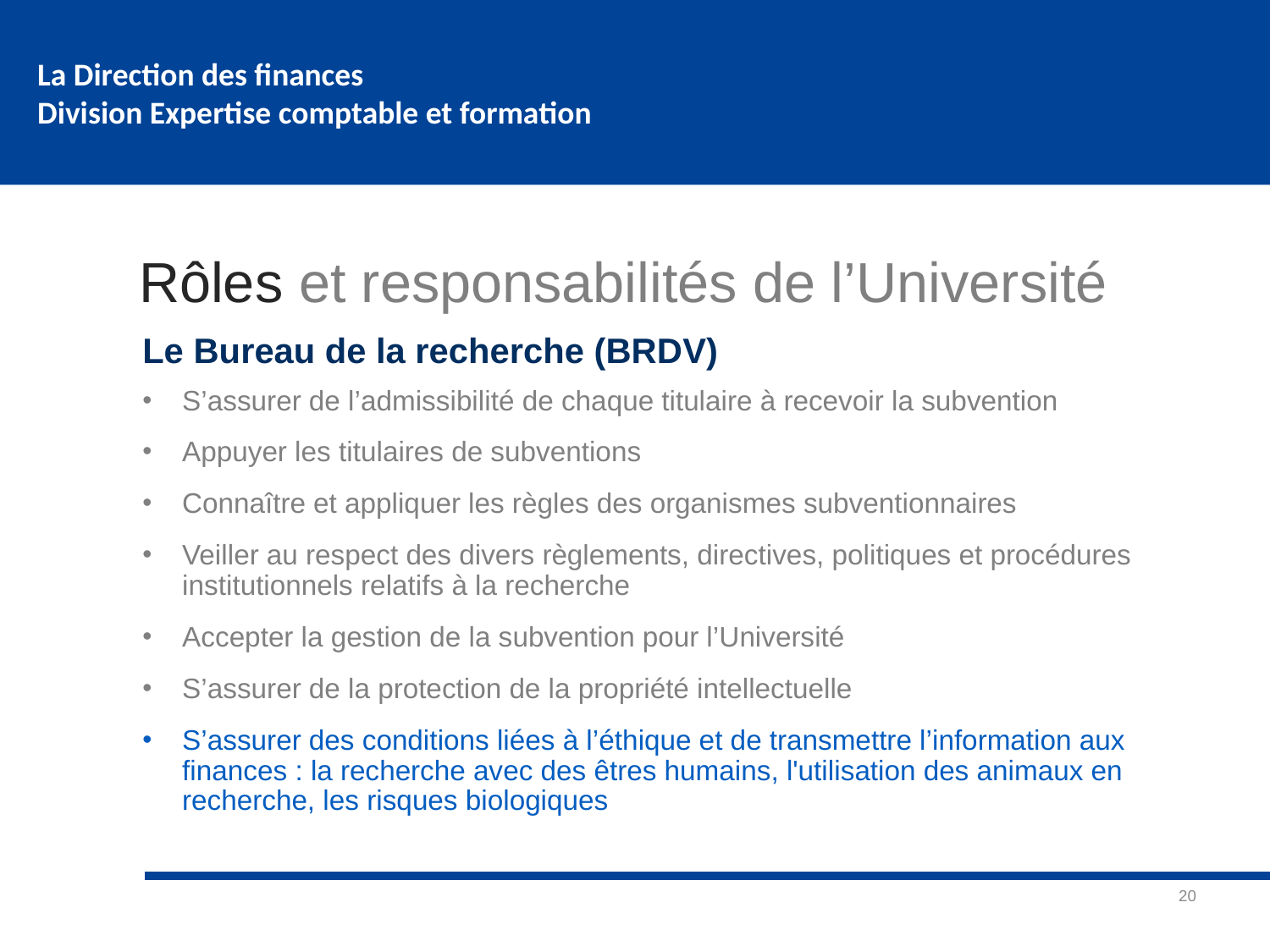

# Rôles et responsabilités de l’Université
Le Bureau de la recherche (BRDV)
S’assurer de l’admissibilité de chaque titulaire à recevoir la subvention
Appuyer les titulaires de subventions
Connaître et appliquer les règles des organismes subventionnaires
Veiller au respect des divers règlements, directives, politiques et procédures institutionnels relatifs à la recherche
Accepter la gestion de la subvention pour l’Université
S’assurer de la protection de la propriété intellectuelle
S’assurer des conditions liées à l’éthique et de transmettre l’information aux finances : la recherche avec des êtres humains, l'utilisation des animaux en recherche, les risques biologiques

20